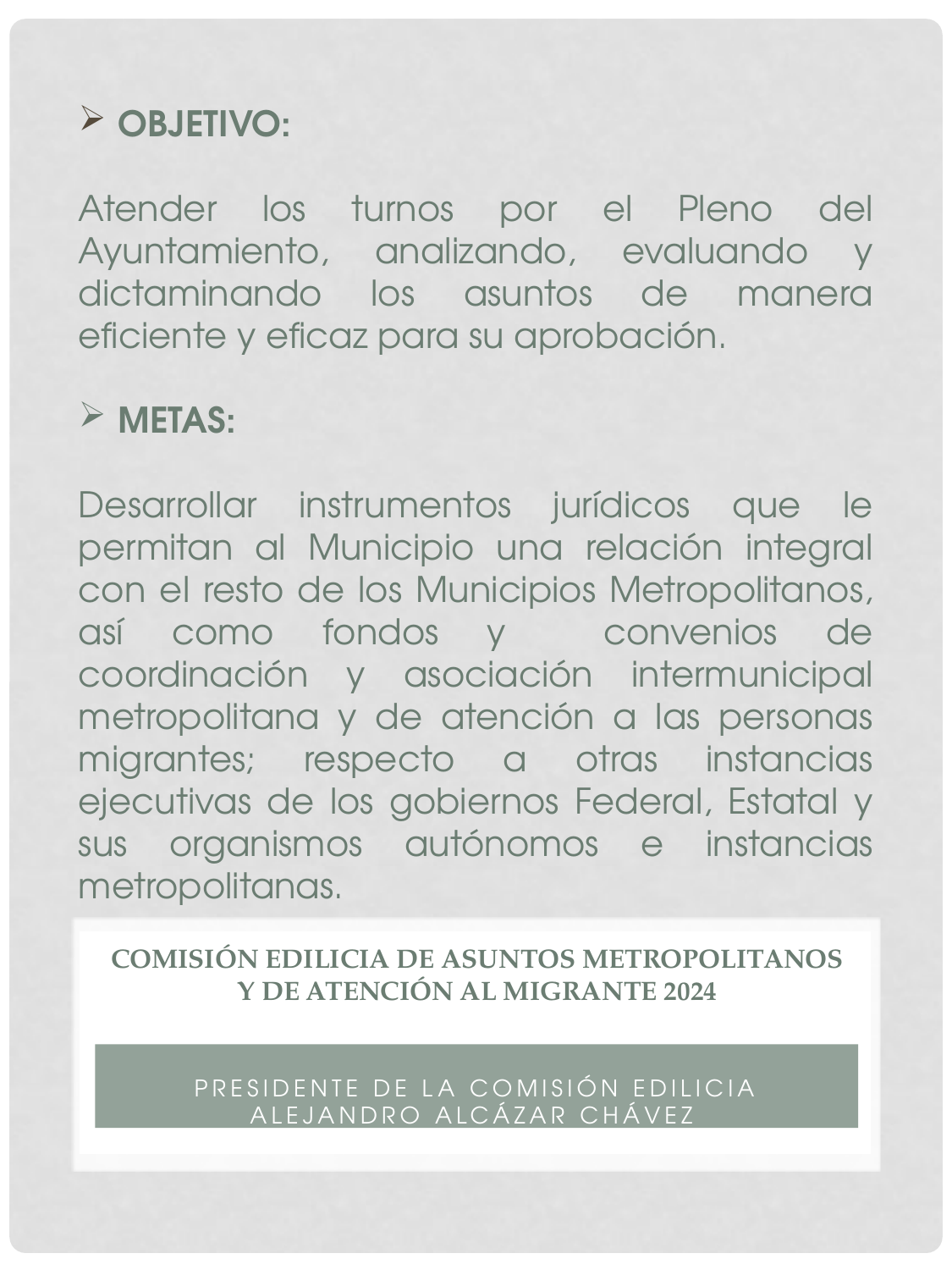

OBJETIVO:

Atender los turnos por el Pleno del Ayuntamiento, analizando, evaluando y dictaminando los asuntos de manera eficiente y eficaz para su aprobación.

METAS:

Desarrollar instrumentos jurídicos que le permitan al Municipio una relación integral con el resto de los Municipios Metropolitanos, así como fondos y  convenios de coordinación y asociación intermunicipal metropolitana y de atención a las personas migrantes; respecto a otras instancias ejecutivas de los gobiernos Federal, Estatal y sus organismos autónomos e instancias metropolitanas.
# COMISIÓN EDILICIA DE ASUNTOS METROPOLITANOS Y DE ATENCIÓN AL MIGRANTE 2024

PRESIDENTE de la comisión edilicia alejandro alcázar chávez